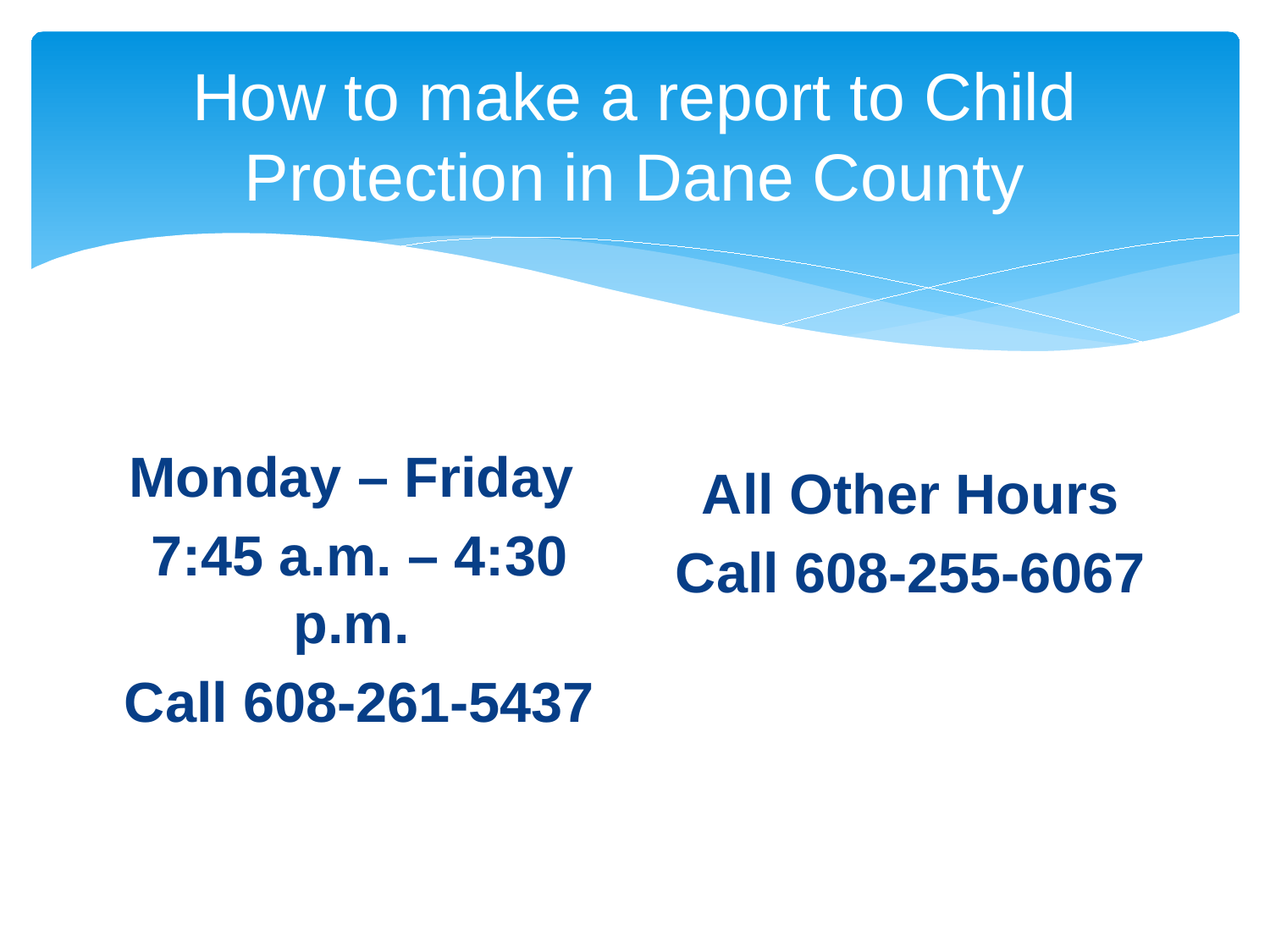

# How to make a report to Child Protection in Dane County

Monday – Friday
7:45 a.m. – 4:30 p.m.
Call 608-261-5437

All Other Hours
Call 608-255-6067